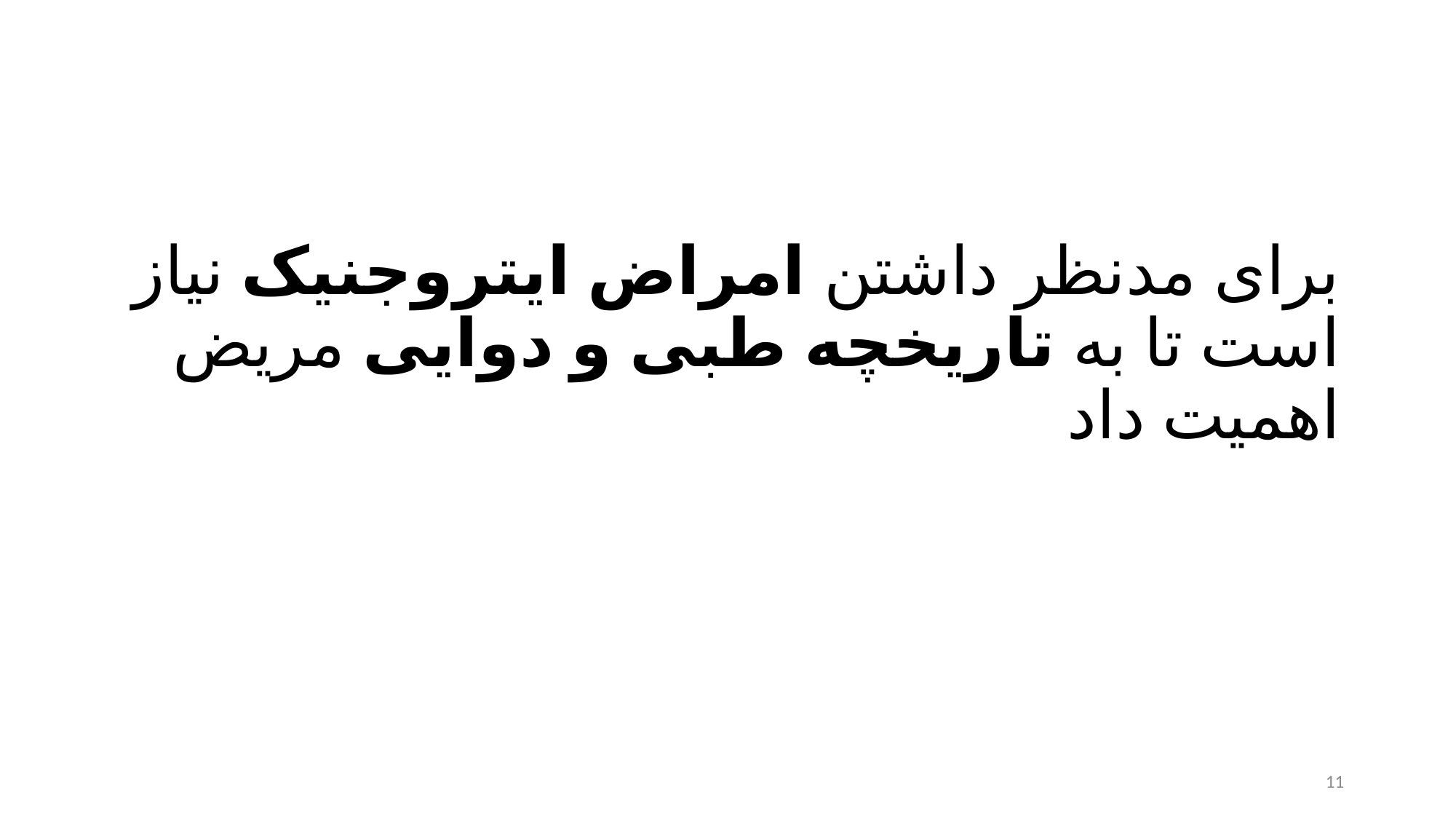

# برای مدنظر داشتن امراض ایتروجنیک نیاز است تا به تاریخچه طبی و دوایی مریض اهمیت داد
11